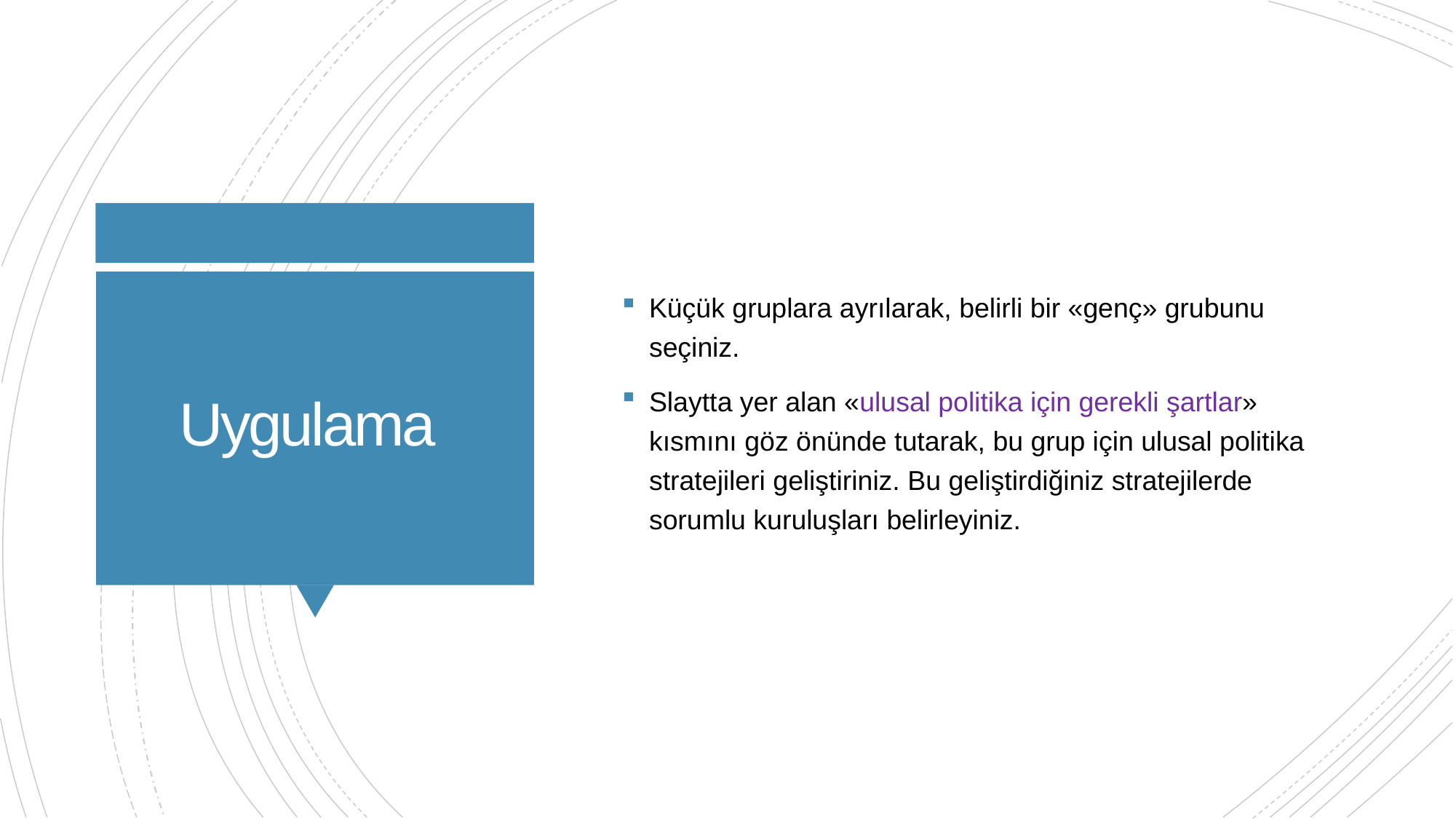

Küçük gruplara ayrılarak, belirli bir «genç» grubunu seçiniz.
Slaytta yer alan «ulusal politika için gerekli şartlar» kısmını göz önünde tutarak, bu grup için ulusal politika stratejileri geliştiriniz. Bu geliştirdiğiniz stratejilerde sorumlu kuruluşları belirleyiniz.
# Uygulama